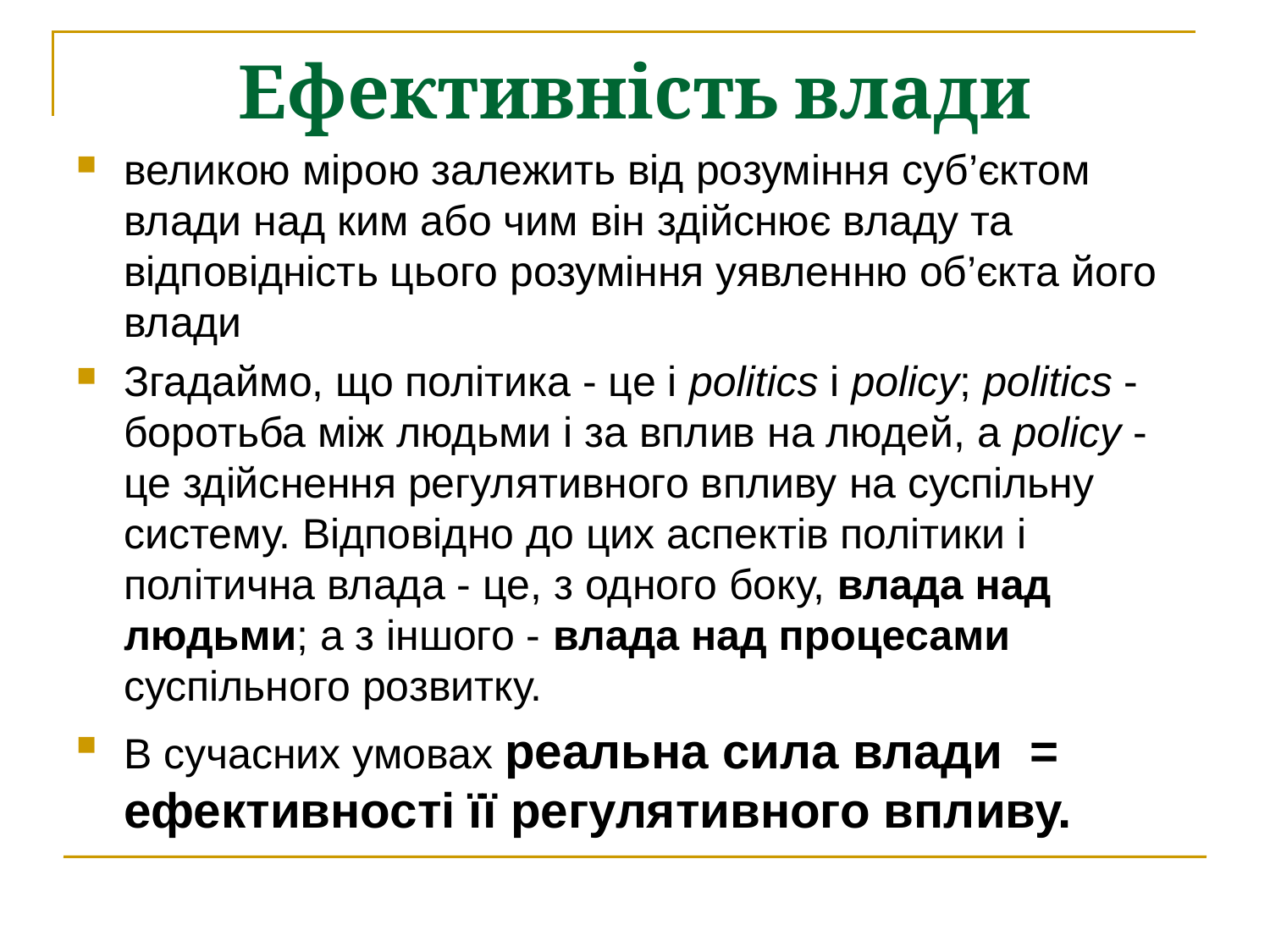

# Ефективність влади
великою мірою залежить від розуміння суб’єктом влади над ким або чим він здійснює владу та відповідність цього розуміння уявленню об’єкта його влади
Згадаймо, що полiтика - це i politics i policy; politics - боротьба мiж людьми i за вплив на людей, а policy - це здiйс­нення регулятивного впливу на суспільну систему. Вiдповiдно до цих аспек­тiв по­лiтики i полiтична влада - це, з одного боку, влада над людьми; а з iншого - вла­­да над процеса­ми суспiльного розвитку.
В сучасних умовах реальна сила влади  =  ефективностi її регулятивного впливу.